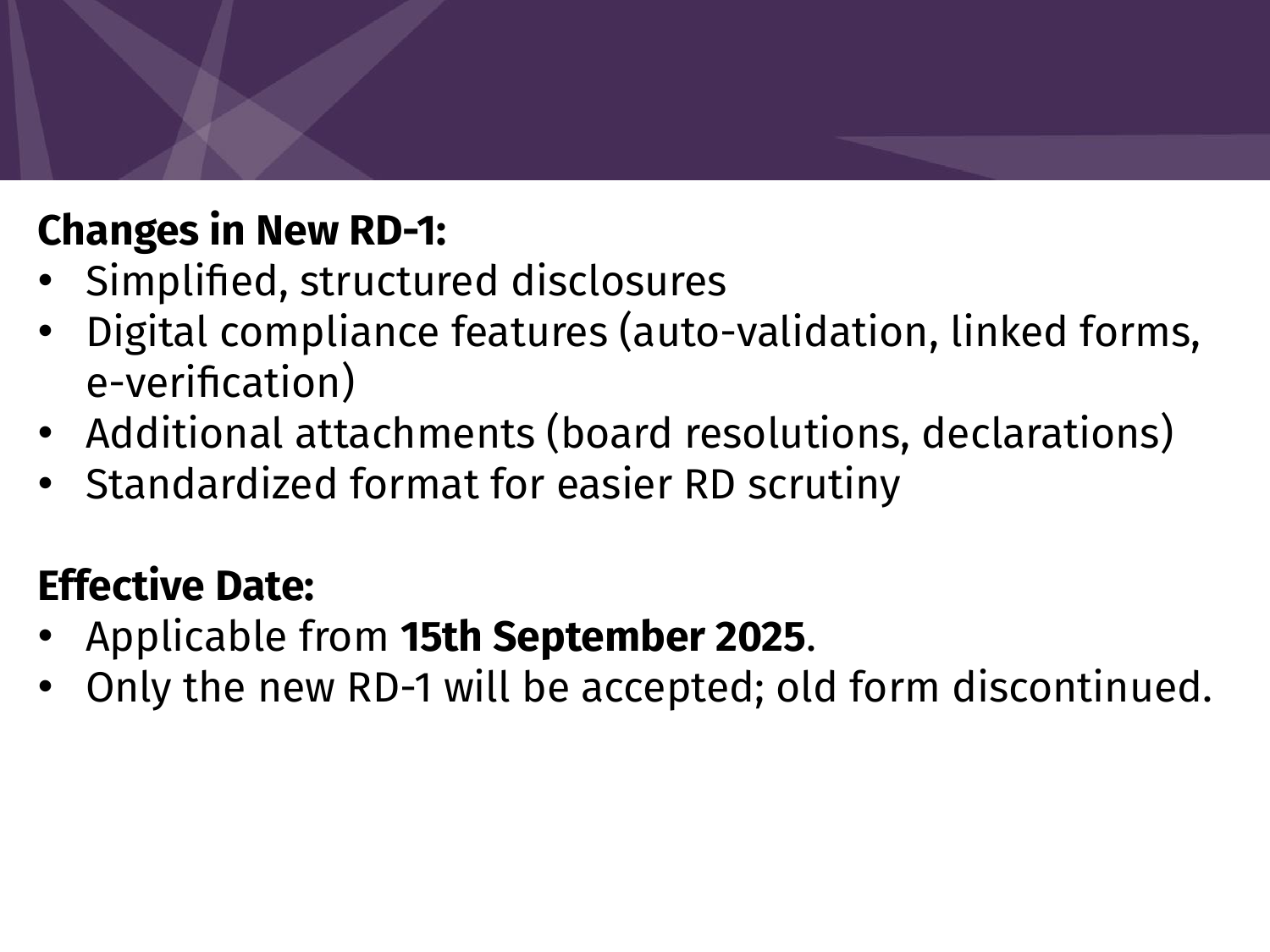

Changes in New RD-1:
Simplified, structured disclosures
Digital compliance features (auto-validation, linked forms, e-verification)
Additional attachments (board resolutions, declarations)
Standardized format for easier RD scrutiny

Effective Date:
Applicable from 15th September 2025.
Only the new RD-1 will be accepted; old form discontinued.